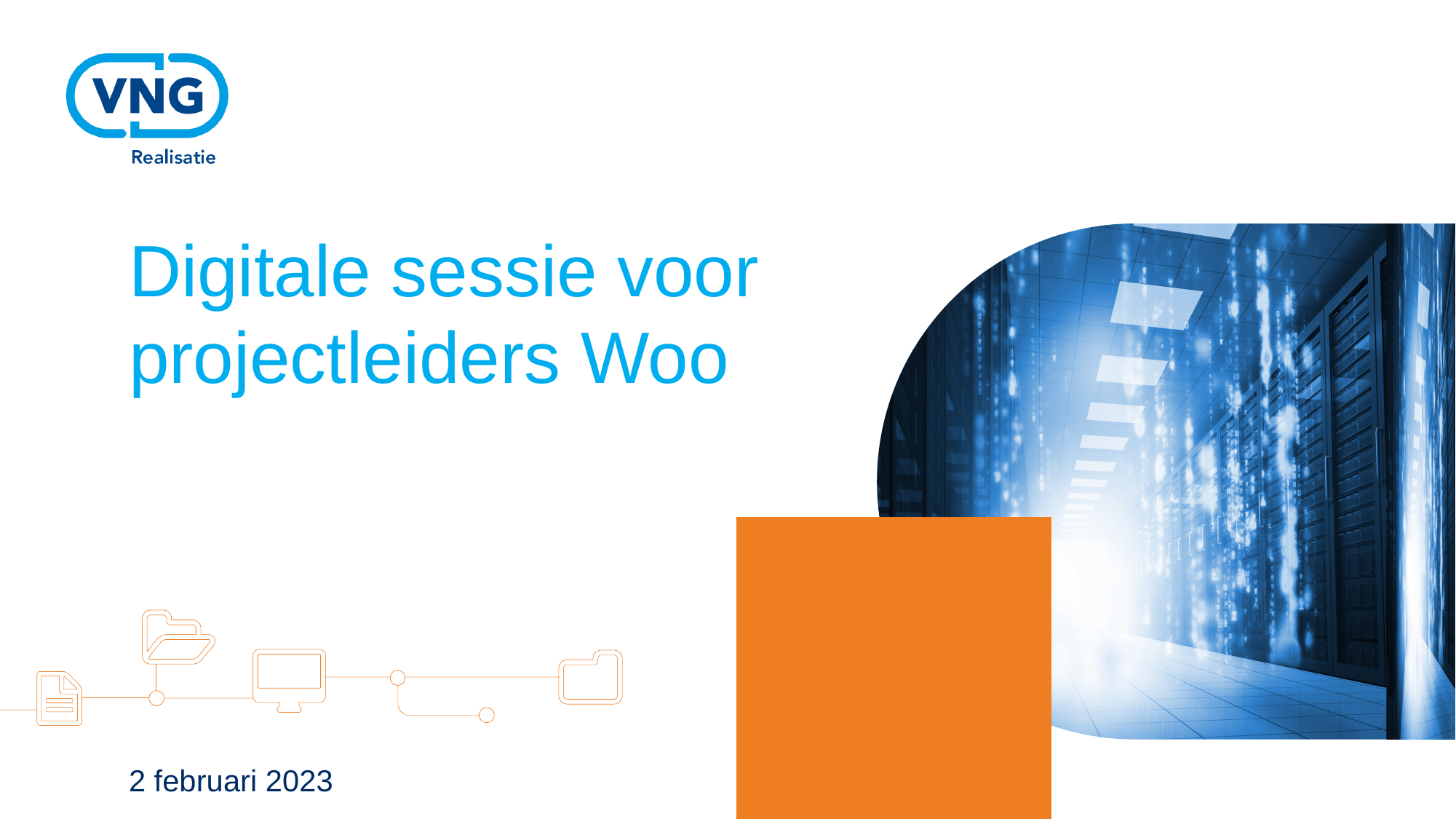

Digitale sessie voor projectleiders Woo

2 februari 2023